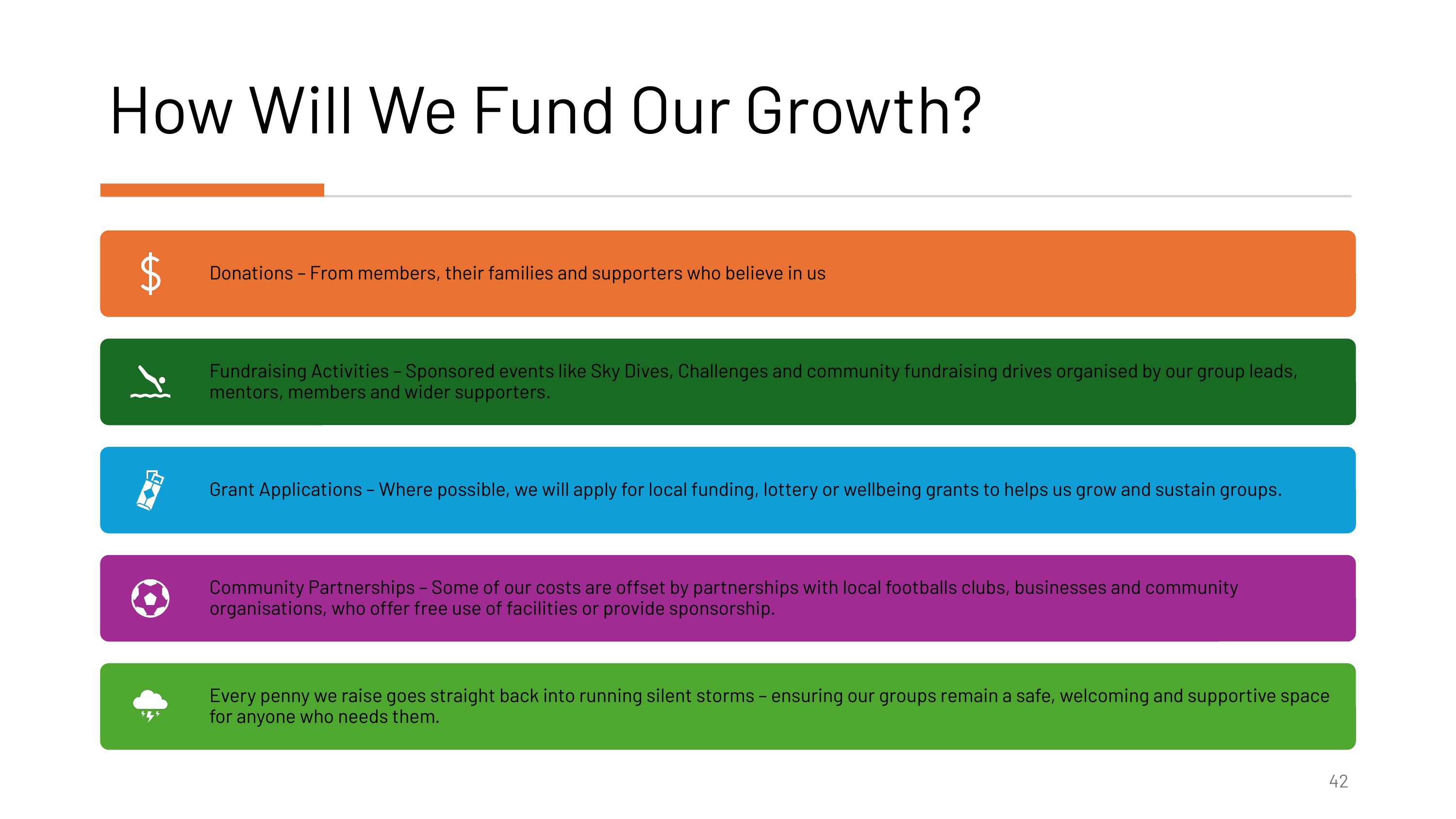

# How Will We Fund Our Growth?

Donations – From members, their families and supporters who believe in us
Fundraising Activities – Sponsored events like Sky Dives, Challenges and community fundraising drives organised by our group leads, mentors, members and wider supporters.
Grant Applications – Where possible, we will apply for local funding, lottery or wellbeing grants to helps us grow and sustain groups.
Community Partnerships – Some of our costs are offset by partnerships with local footballs clubs, businesses and community organisations, who offer free use of facilities or provide sponsorship.
Every penny we raise goes straight back into running silent storms – ensuring our groups remain a safe, welcoming and supportive space for anyone who needs them.
42